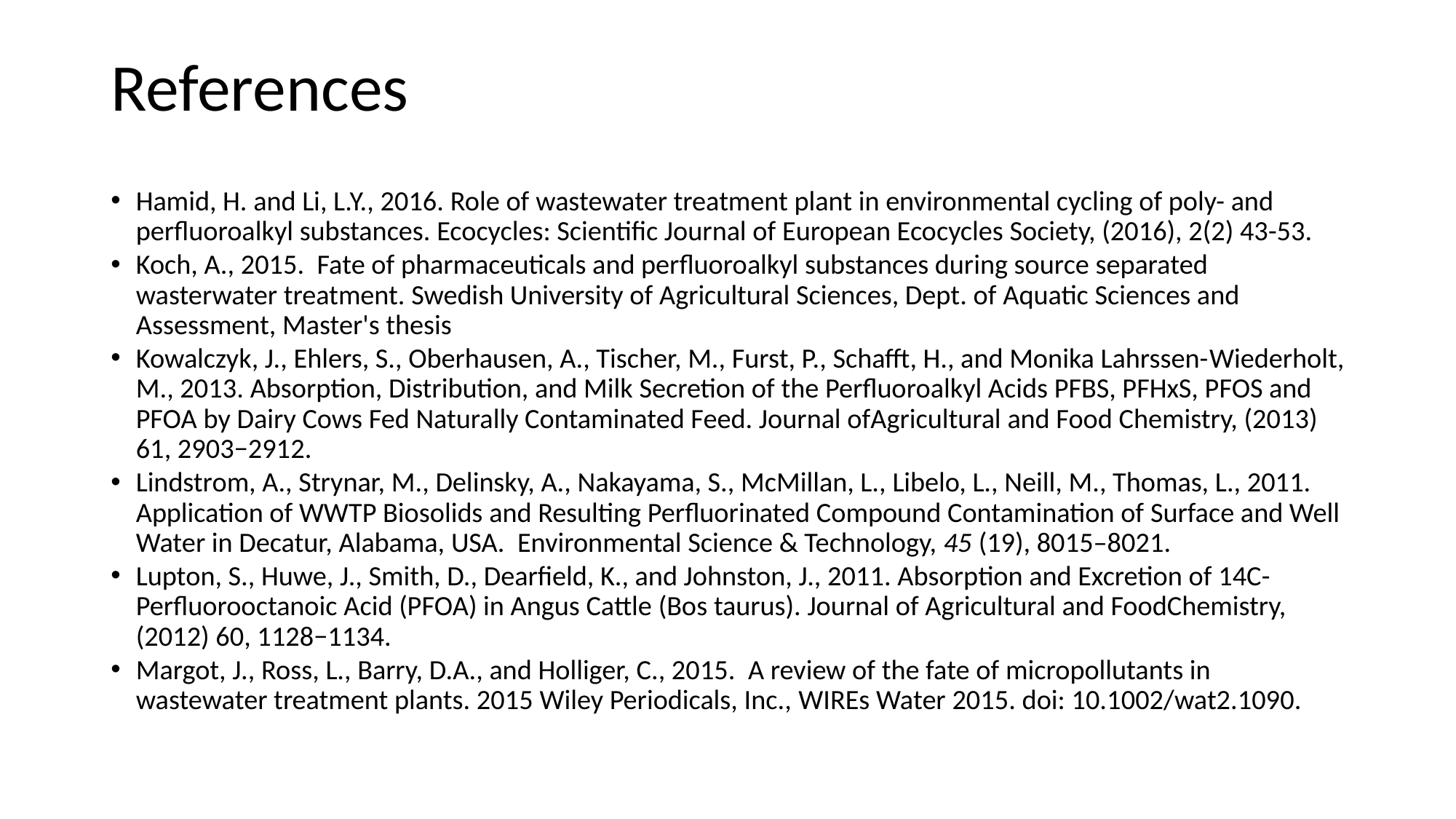

# References
Hamid, H. and Li, L.Y., 2016. Role of wastewater treatment plant in environmental cycling of poly- and perfluoroalkyl substances. Ecocycles: Scientific Journal of European Ecocycles Society, (2016), 2(2) 43-53.
Koch, A., 2015.  Fate of pharmaceuticals and perfluoroalkyl substances during source separated wasterwater treatment. Swedish University of Agricultural Sciences, Dept. of Aquatic Sciences and Assessment, Master's thesis
Kowalczyk, J., Ehlers, S., Oberhausen, A., Tischer, M., Furst, P., Schafft, H., and Monika Lahrssen-Wiederholt, M., 2013. Absorption, Distribution, and Milk Secretion of the Perfluoroalkyl Acids PFBS, PFHxS, PFOS and PFOA by Dairy Cows Fed Naturally Contaminated Feed. Journal ofAgricultural and Food Chemistry, (2013) 61, 2903−2912.
Lindstrom, A., Strynar, M., Delinsky, A., Nakayama, S., McMillan, L., Libelo, L., Neill, M., Thomas, L., 2011.  Application of WWTP Biosolids and Resulting Perfluorinated Compound Contamination of Surface and Well Water in Decatur, Alabama, USA.  Environmental Science & Technology, 45 (19), 8015–8021.
Lupton, S., Huwe, J., Smith, D., Dearfield, K., and Johnston, J., 2011. Absorption and Excretion of 14C-Perfluorooctanoic Acid (PFOA) in Angus Cattle (Bos taurus). Journal of Agricultural and FoodChemistry, (2012) 60, 1128−1134.
Margot, J., Ross, L., Barry, D.A., and Holliger, C., 2015.  A review of the fate of micropollutants in wastewater treatment plants. 2015 Wiley Periodicals, Inc., WIREs Water 2015. doi: 10.1002/wat2.1090.